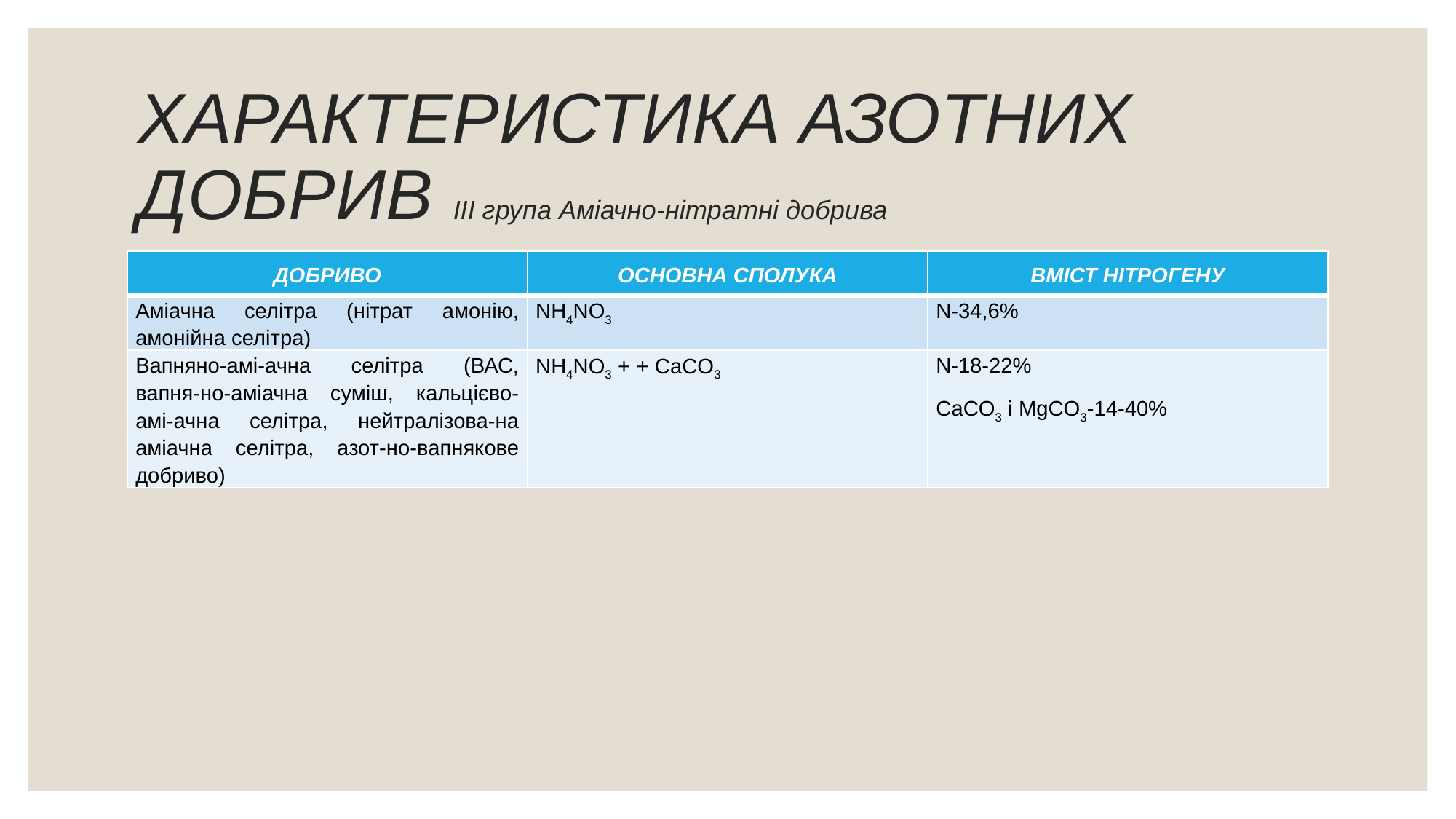

# ХАРАКТЕРИСТИКА АЗОТНИХ ДОБРИВ ІІІ група Аміачно-нітратні добрива
| добриво | основна сполука | вміст нітрогену |
| --- | --- | --- |
| Аміачна селітра (нітрат амонію, амонійна селітра) | NH4NO3 | N-34,6% |
| Вапняно-амі-ачна селітра (ВАС, вапня-но-аміачна суміш, кальцієво-амі-ачна селітра, нейтралізова-на аміачна селітра, азот-но-вапнякове добриво) | NH4NO3 + + СаСO3 | N-18-22% СаСO3 і MgСO3-14-40% |